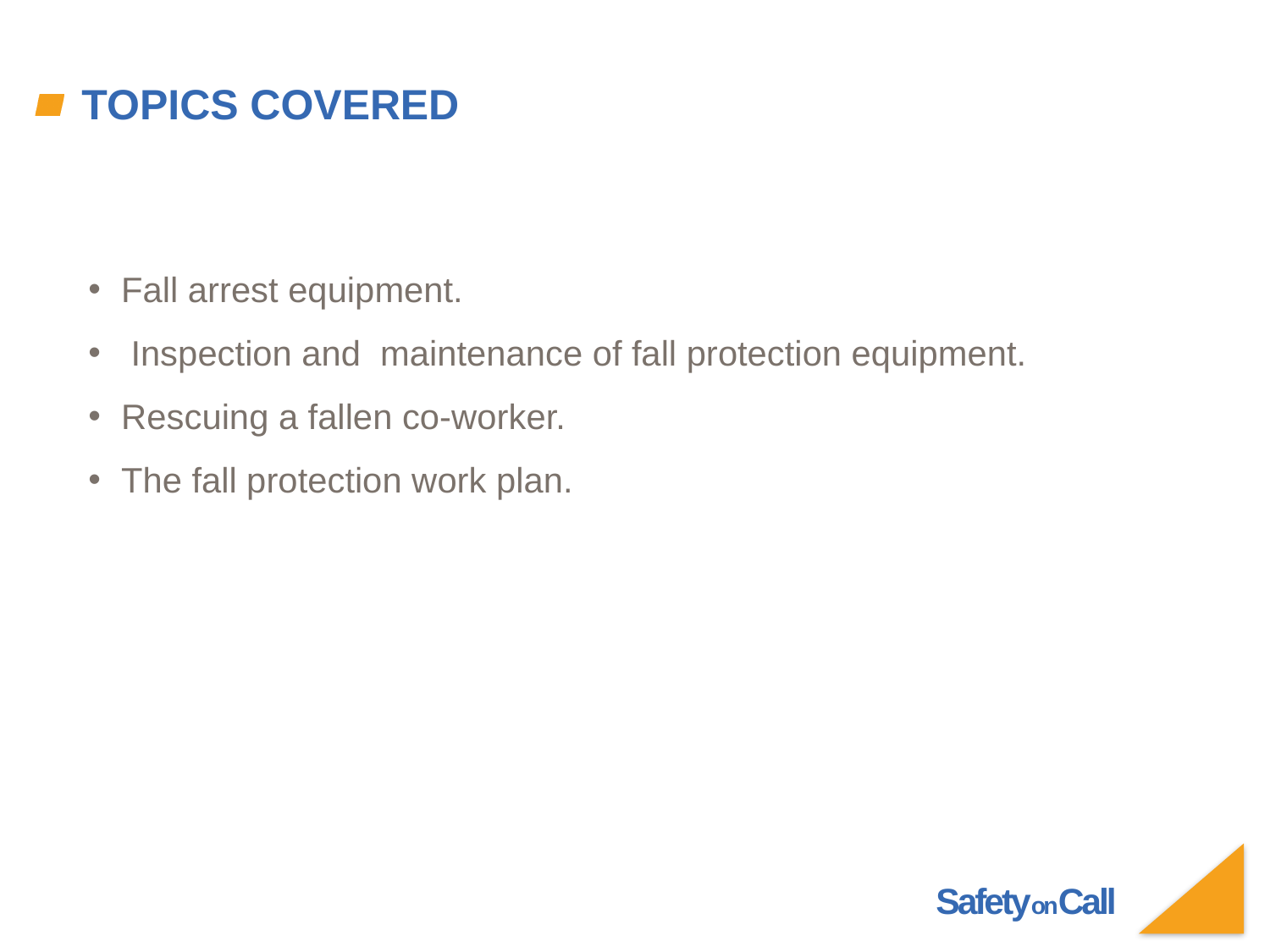

# Topics covered
Fall arrest equipment.
 Inspection and  maintenance of fall protection equipment.
Rescuing a fallen co-worker.
The fall protection work plan.